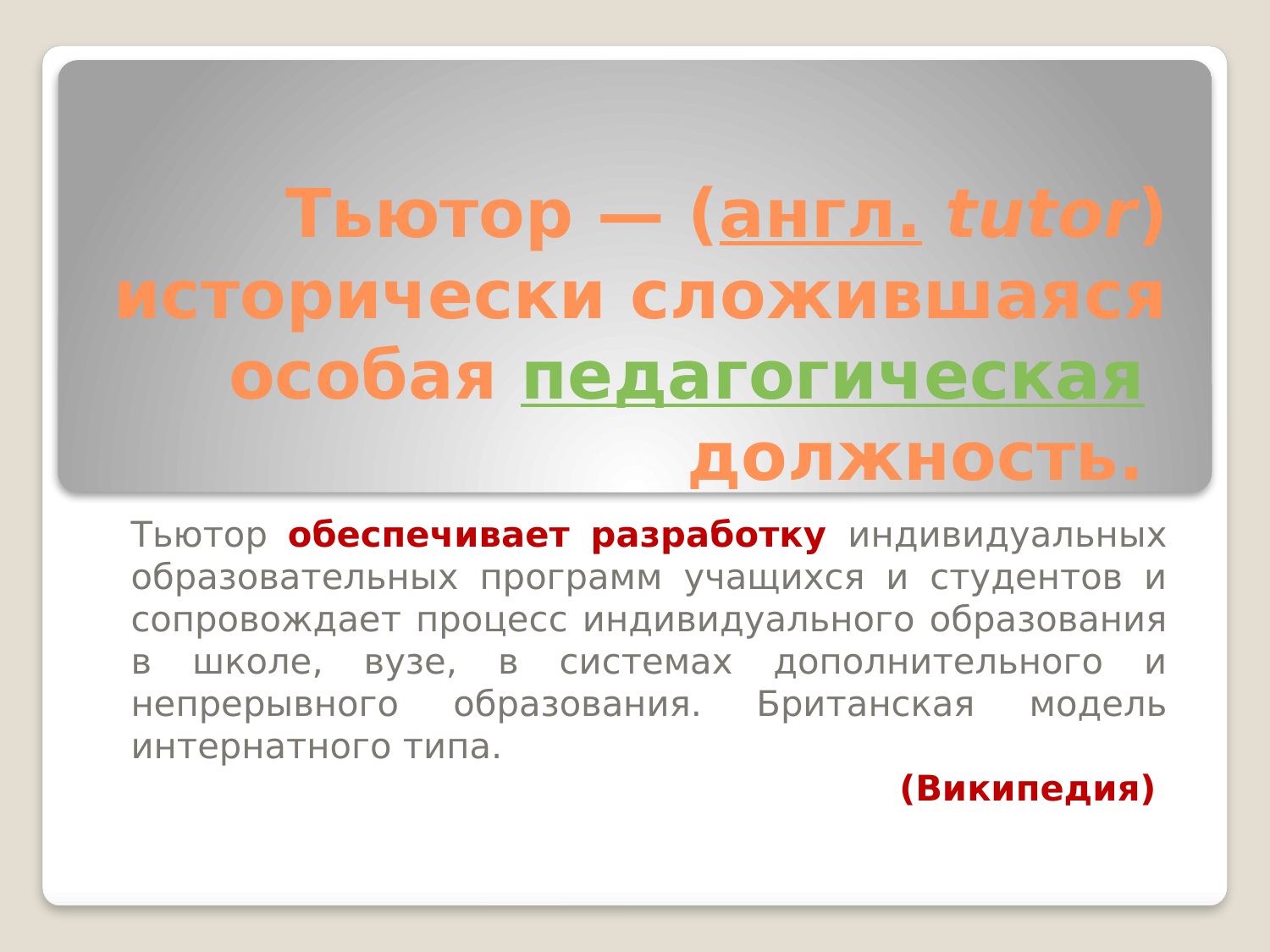

# Тьютор — (англ. tutor) исторически сложившаяся особая педагогическая  должность.
Тьютор обеспечивает разработку индивидуальных образовательных программ учащихся и студентов и сопровождает процесс индивидуального образования в школе, вузе, в системах дополнительного и непрерывного образования. Британская модель интернатного типа.
(Википедия)